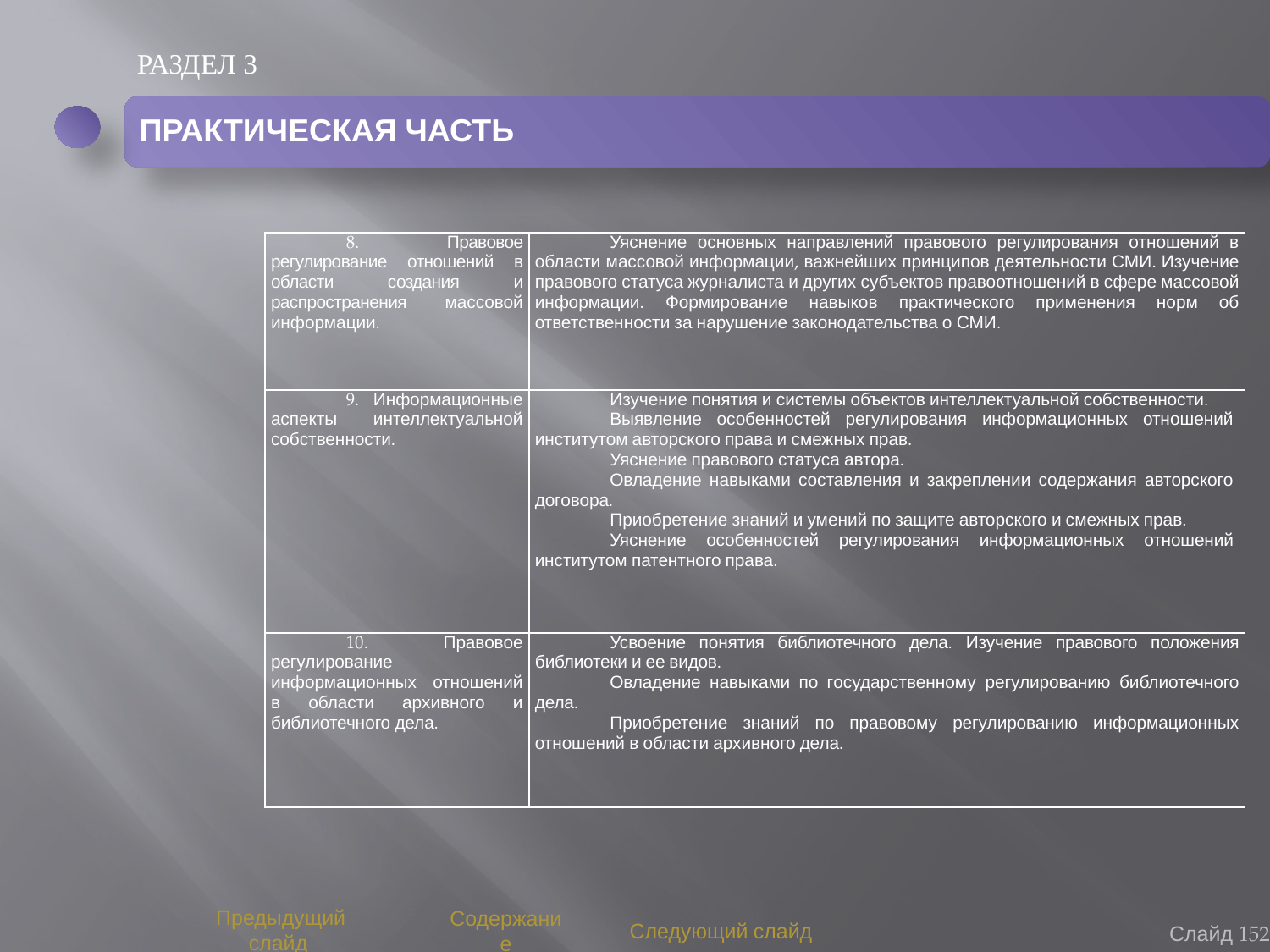

РАЗДЕЛ 3

ПРАКТИЧЕСКАЯ ЧАСТЬ

| 8. Правовое регулирование отношений в области создания и распространения массовой информации. | Уяснение основных направлений правового регулирования отношений в области массовой информации, важнейших принципов деятельности СМИ. Изучение правового статуса журналиста и других субъектов правоотношений в сфере массовой информации. Формирование навыков практического применения норм об ответственности за нарушение законодательства о СМИ. |
| --- | --- |
| 9. Информационные аспекты интеллектуальной собственности. | Изучение понятия и системы объектов интеллектуальной собственности. Выявление особенностей регулирования информационных отношений институтом авторского права и смежных прав. Уяснение правового статуса автора. Овладение навыками составления и закреплении содержания авторского договора. Приобретение знаний и умений по защите авторского и смежных прав. Уяснение особенностей регулирования информационных отношений институтом патентного права. |
| 10. Правовое регулирование информационных отношений в области архивного и библиотечного дела. | Усвоение понятия библиотечного дела. Изучение правового положения библиотеки и ее видов. Овладение навыками по государственному регулированию библиотечного дела. Приобретение знаний по правовому регулированию информационных отношений в области архивного дела. |
Слайд 152
Предыдущий слайд
Содержание
Следующий слайд